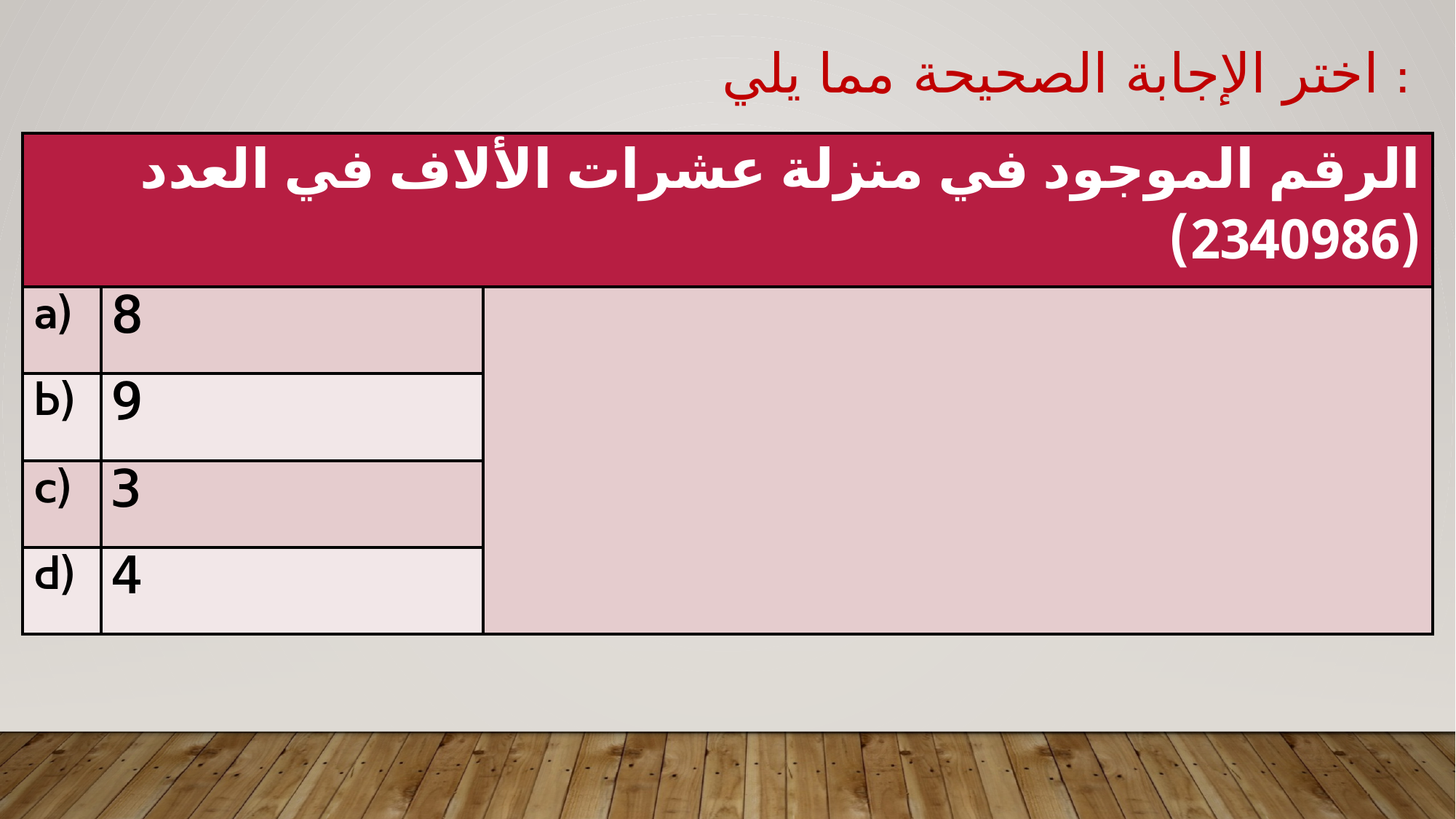

اختر الإجابة الصحيحة مما يلي :
| الرقم الموجود في منزلة عشرات الألاف في العدد (2340986) |  |  |
| --- | --- | --- |
| a) | 8 |  |
| b) | 9 |  |
| c) | 3 |  |
| d) | 4 |  |